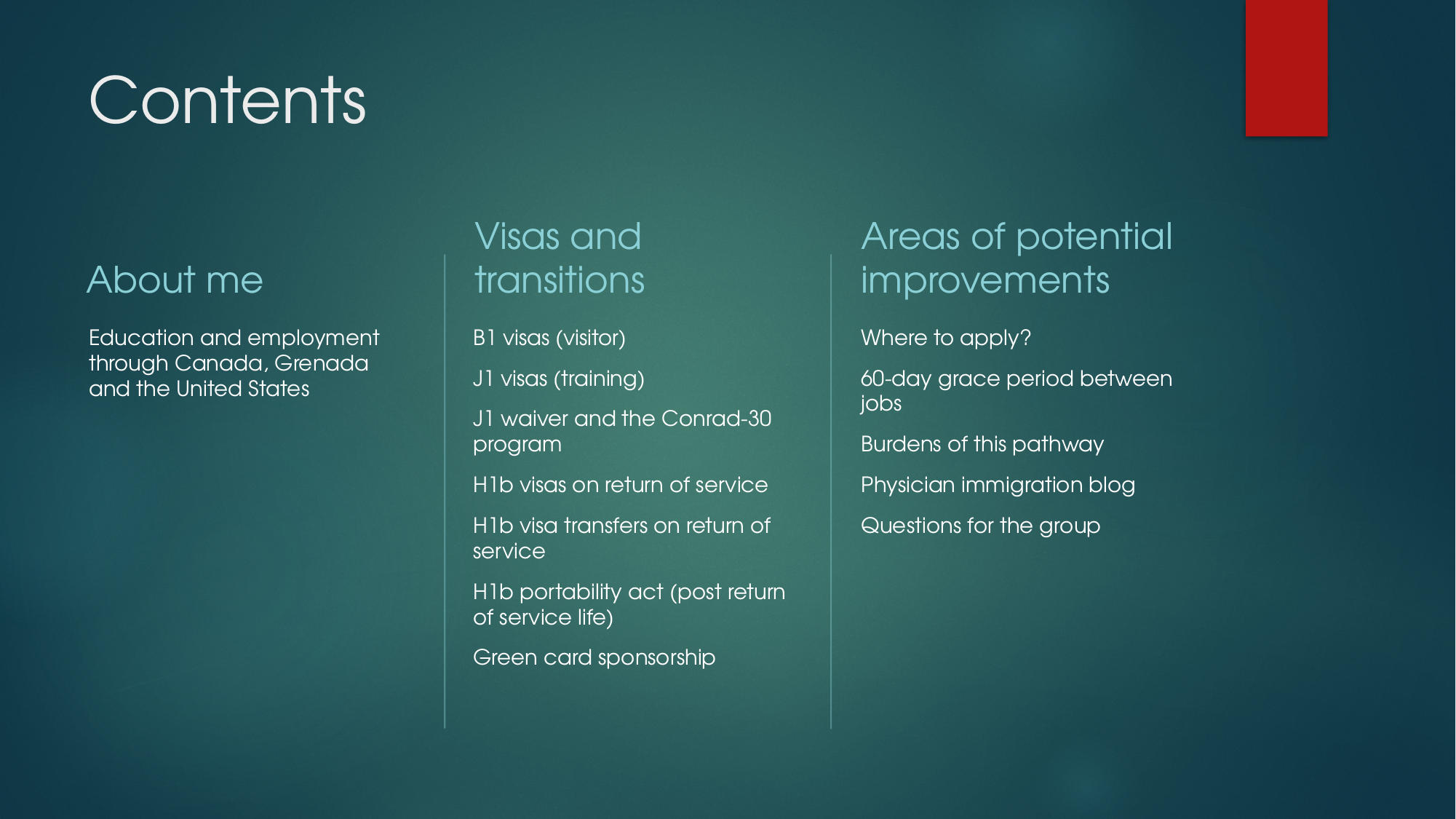

# Contents
About me
Visas and transitions
Areas of potential improvements
Education and employment through Canada, Grenada and the United States
B1 visas (visitor)
J1 visas (training)
J1 waiver and the Conrad-30 program
H1b visas on return of service
H1b visa transfers on return of service
H1b portability act (post return of service life)
Green card sponsorship
Where to apply?
60-day grace period between jobs
Burdens of this pathway
Physician immigration blog
Questions for the group